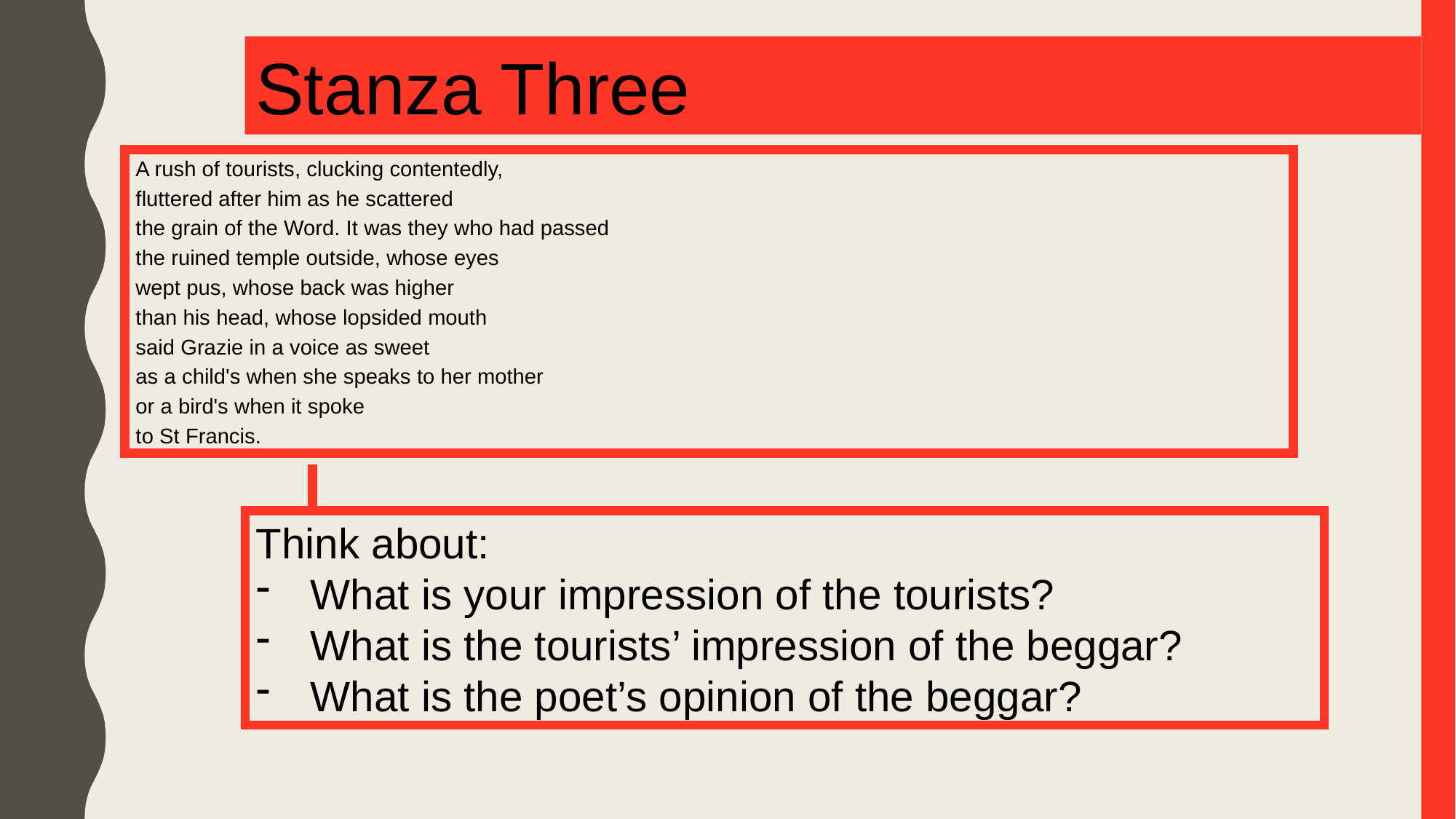

Stanza Three
A rush of tourists, clucking contentedly,
fluttered after him as he scattered
the grain of the Word. It was they who had passed
the ruined temple outside, whose eyes
wept pus, whose back was higher
than his head, whose lopsided mouth
said Grazie in a voice as sweet
as a child's when she speaks to her mother
or a bird's when it spoke
to St Francis.
Think about:
What is your impression of the tourists?
What is the tourists’ impression of the beggar?
What is the poet’s opinion of the beggar?